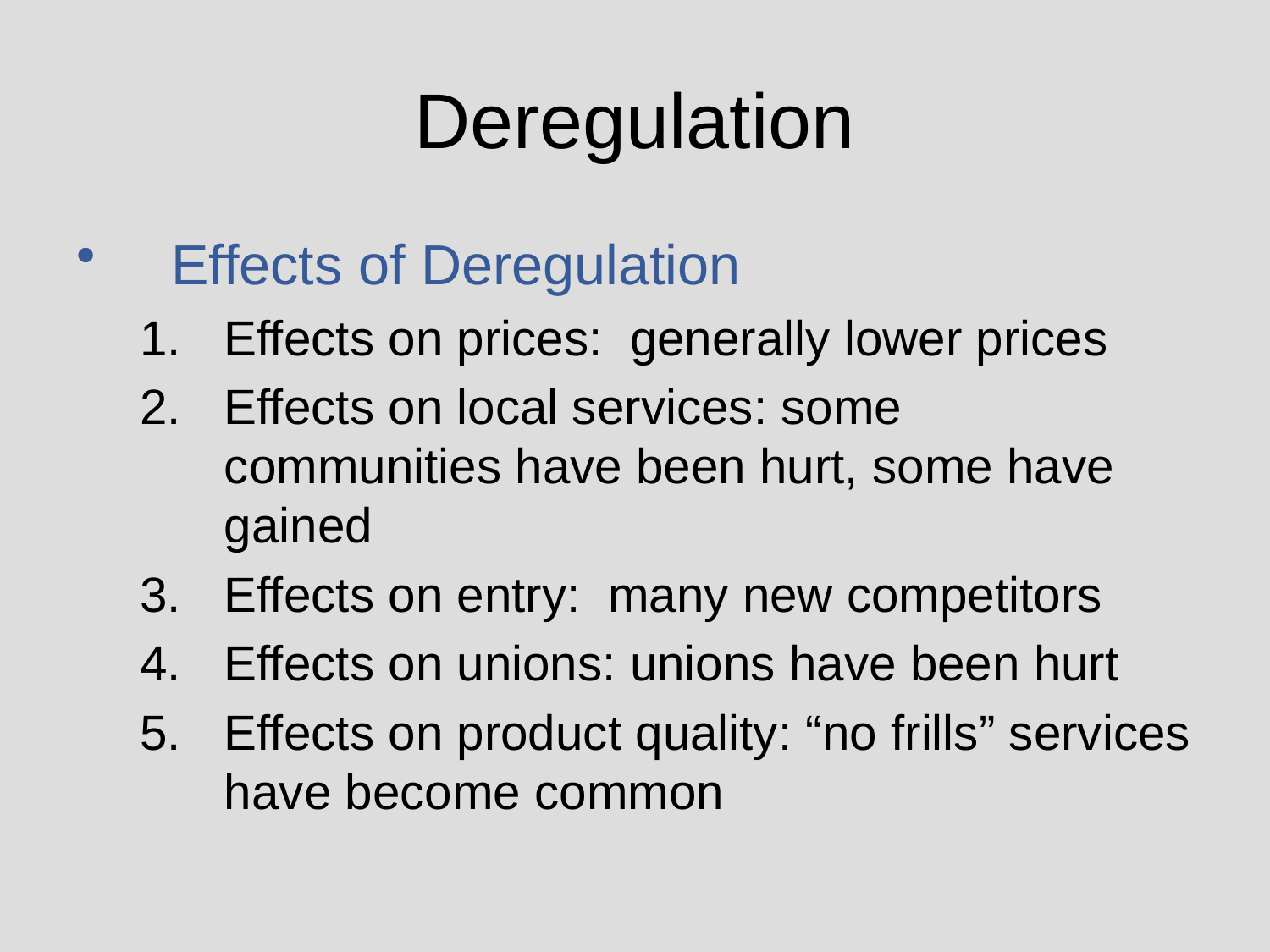

# Deregulation
Effects of Deregulation
Effects on prices:  generally lower prices
Effects on local services: some communities have been hurt, some have gained
Effects on entry:  many new competitors
Effects on unions: unions have been hurt
Effects on product quality: “no frills” services have become common